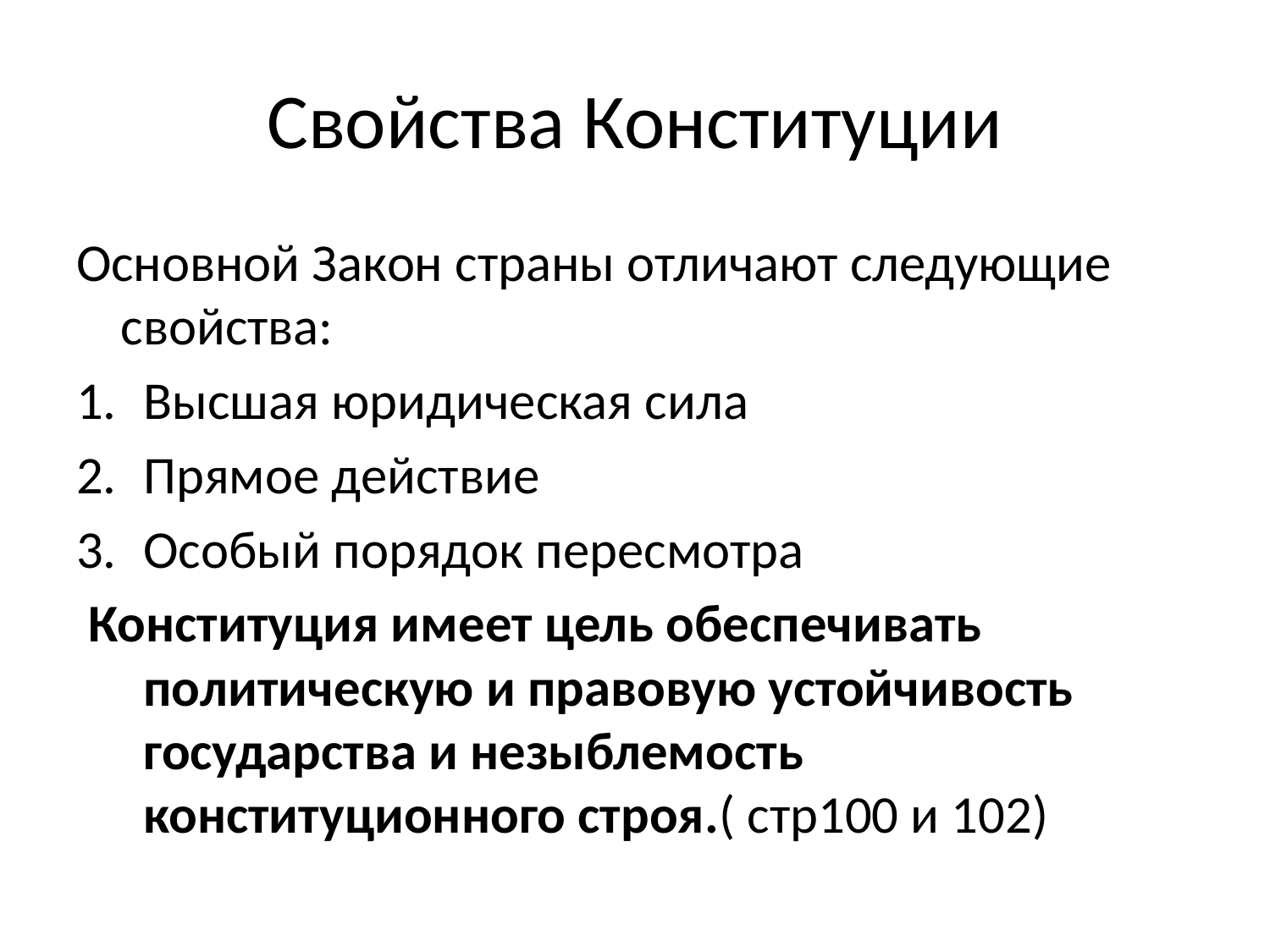

# Свойства Конституции
Основной Закон страны отличают следующие свойства:
Высшая юридическая сила
Прямое действие
Особый порядок пересмотра
 Конституция имеет цель обеспечивать политическую и правовую устойчивость государства и незыблемость конституционного строя.( стр100 и 102)